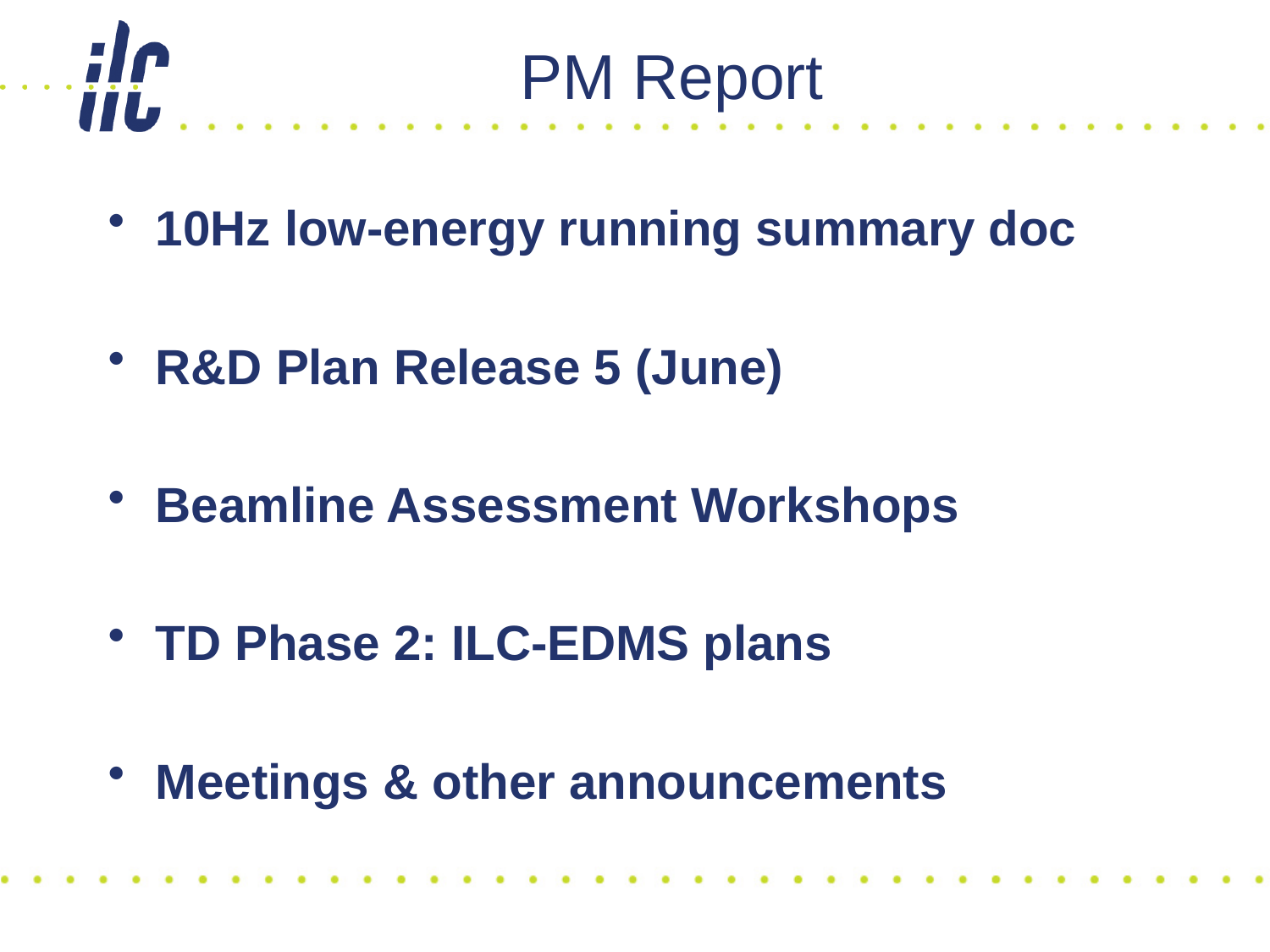

# PM Report
10Hz low-energy running summary doc

R&D Plan Release 5 (June)

Beamline Assessment Workshops

TD Phase 2: ILC-EDMS plans

Meetings & other announcements